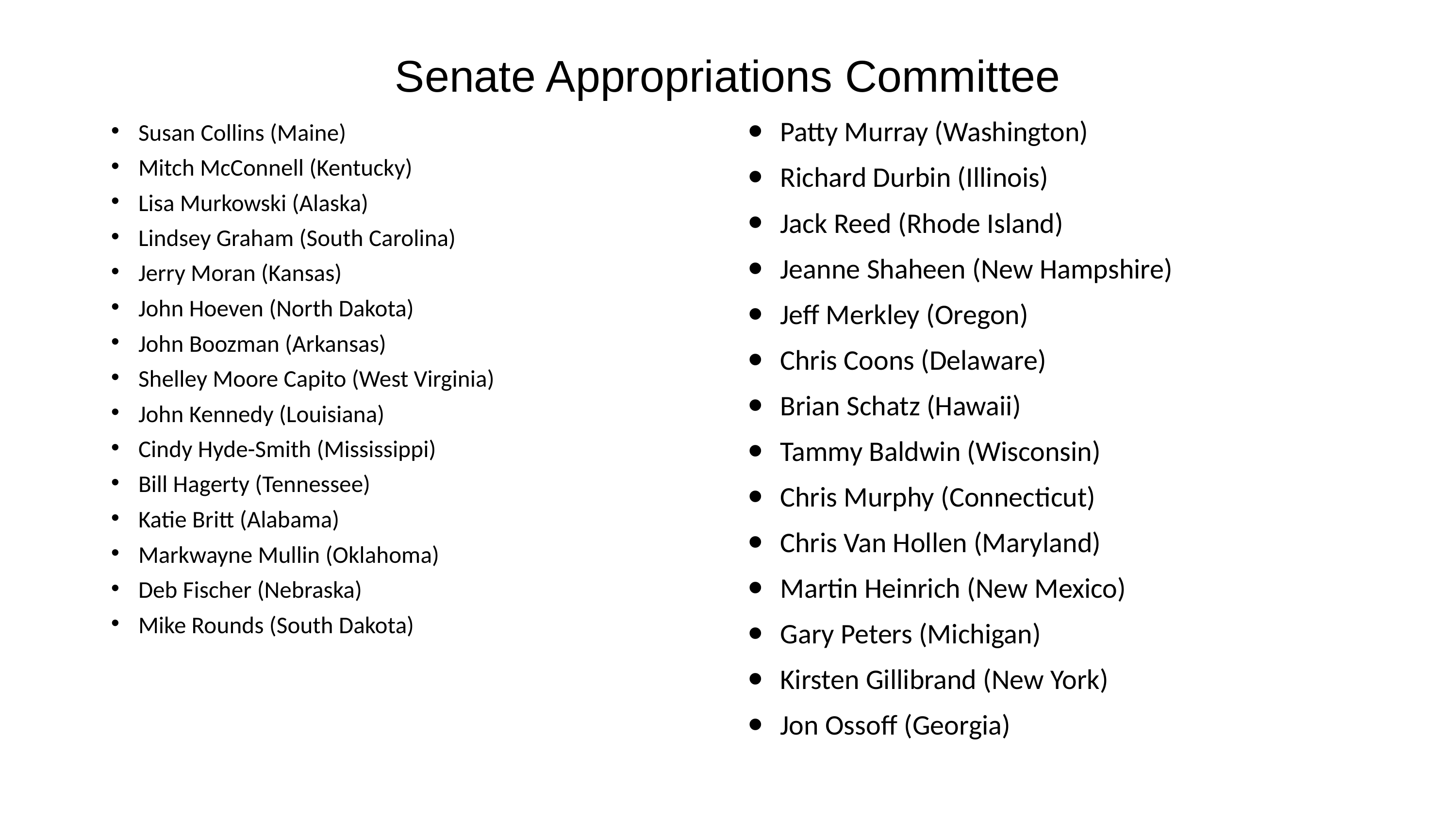

# Senate Appropriations Committee
Patty Murray (Washington)
Richard Durbin (Illinois)
Jack Reed (Rhode Island)
Jeanne Shaheen (New Hampshire)
Jeff Merkley (Oregon)
Chris Coons (Delaware)
Brian Schatz (Hawaii)
Tammy Baldwin (Wisconsin)
Chris Murphy (Connecticut)
Chris Van Hollen (Maryland)
Martin Heinrich (New Mexico)
Gary Peters (Michigan)
Kirsten Gillibrand (New York)
Jon Ossoff (Georgia)
Susan Collins (Maine)
Mitch McConnell (Kentucky)
Lisa Murkowski (Alaska)
Lindsey Graham (South Carolina)
Jerry Moran (Kansas)
John Hoeven (North Dakota)
John Boozman (Arkansas)
Shelley Moore Capito (West Virginia)
John Kennedy (Louisiana)
Cindy Hyde-Smith (Mississippi)
Bill Hagerty (Tennessee)
Katie Britt (Alabama)
Markwayne Mullin (Oklahoma)
Deb Fischer (Nebraska)
Mike Rounds (South Dakota)